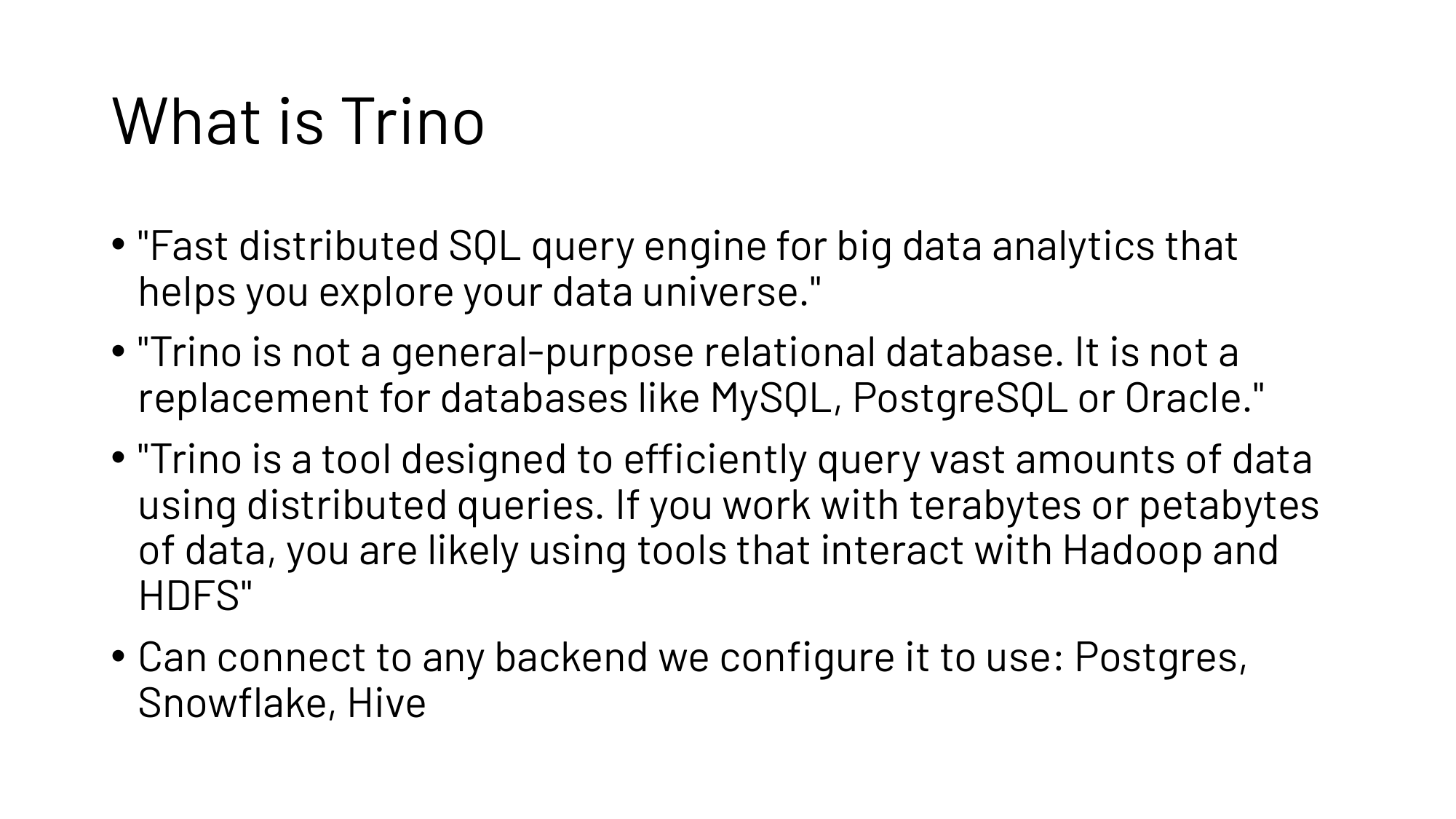

# What is Trino
"Fast distributed SQL query engine for big data analytics that helps you explore your data universe."
"Trino is not a general-purpose relational database. It is not a replacement for databases like MySQL, PostgreSQL or Oracle."
"Trino is a tool designed to efficiently query vast amounts of data using distributed queries. If you work with terabytes or petabytes of data, you are likely using tools that interact with Hadoop and HDFS"
Can connect to any backend we configure it to use: Postgres, Snowflake, Hive